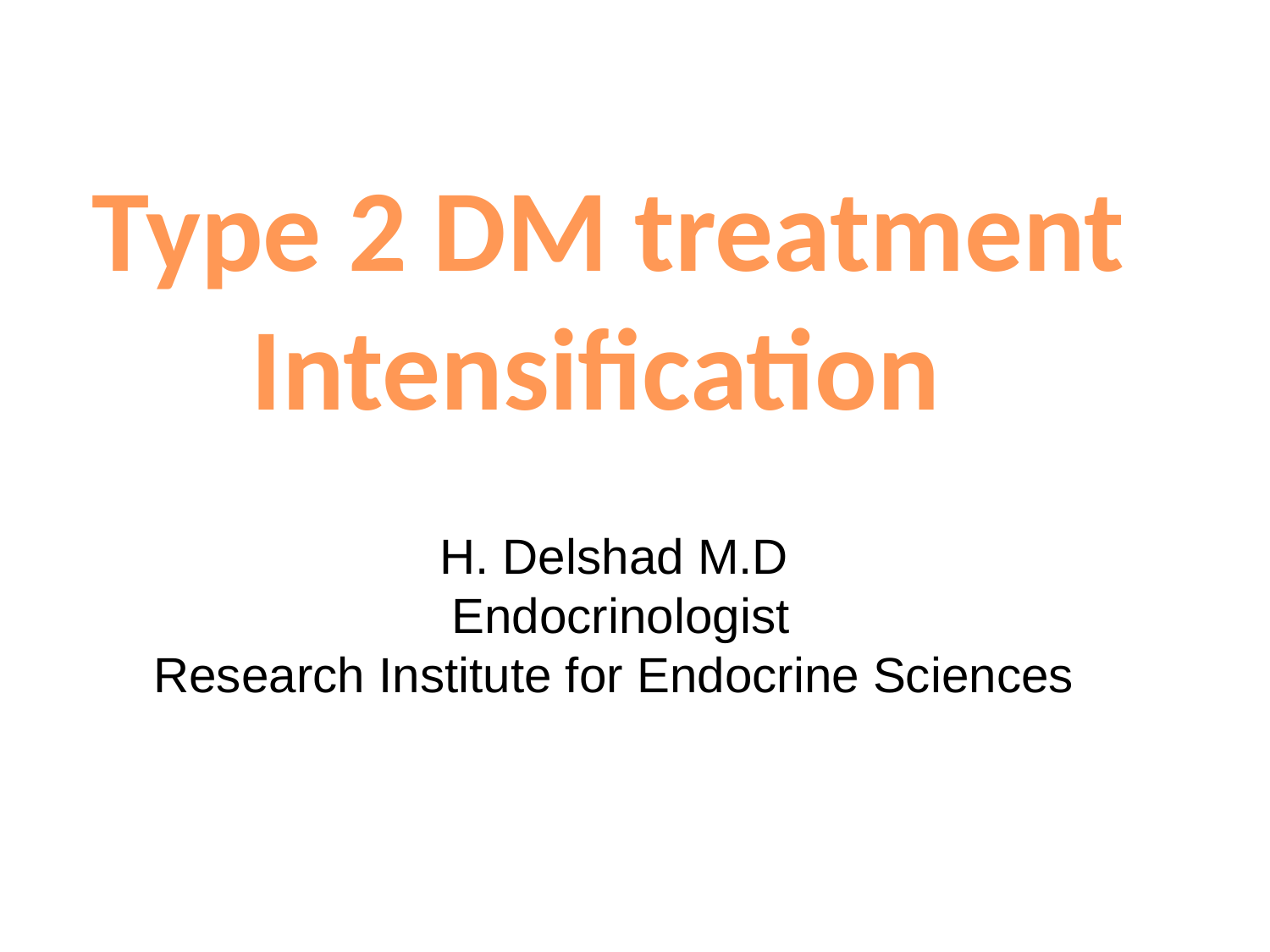

Type 2 DM treatment
Intensification
H. Delshad M.D
Endocrinologist
Research Institute for Endocrine Sciences